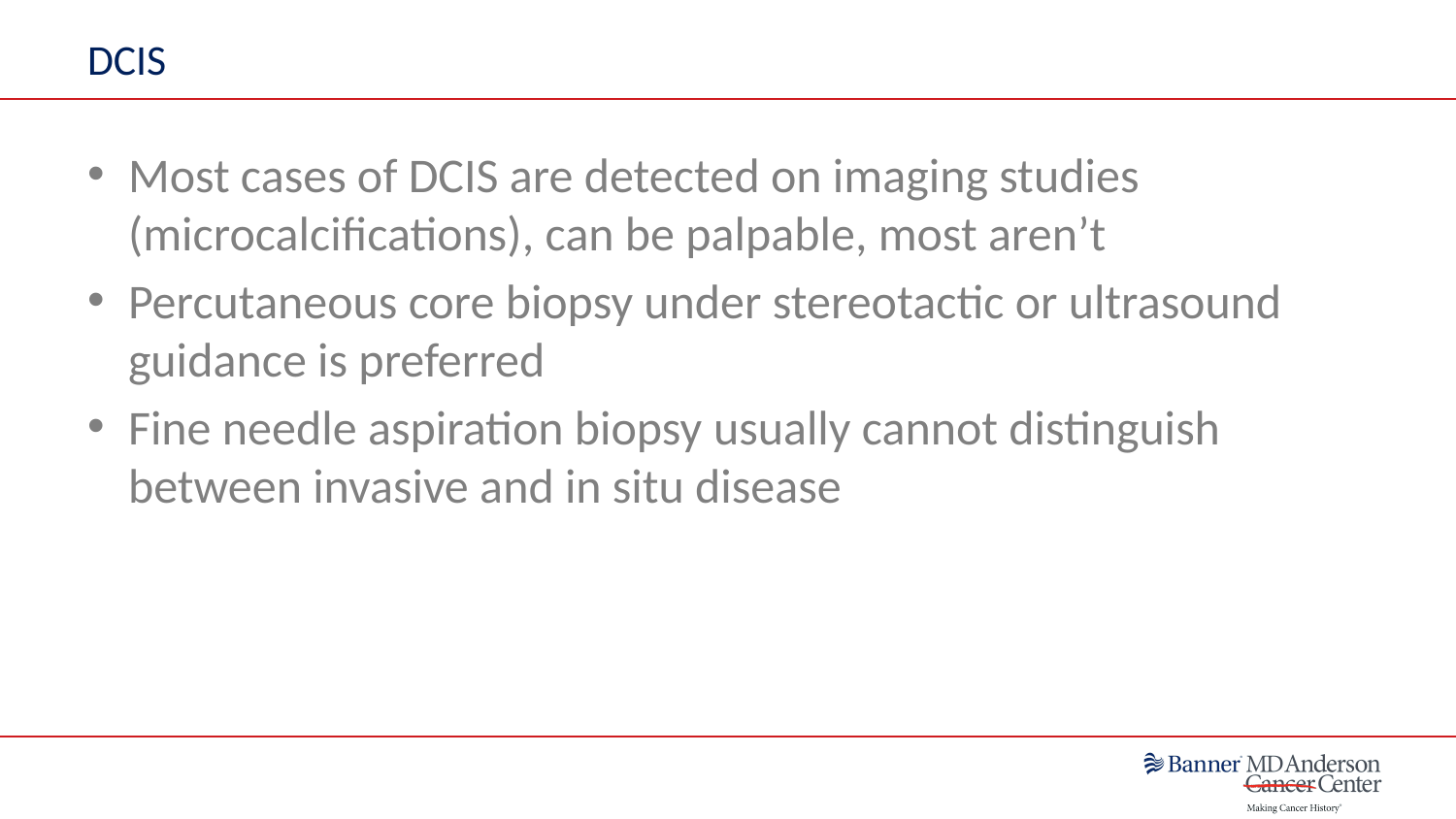

# DCIS
Most cases of DCIS are detected on imaging studies (microcalcifications), can be palpable, most aren’t
Percutaneous core biopsy under stereotactic or ultrasound guidance is preferred
Fine needle aspiration biopsy usually cannot distinguish between invasive and in situ disease